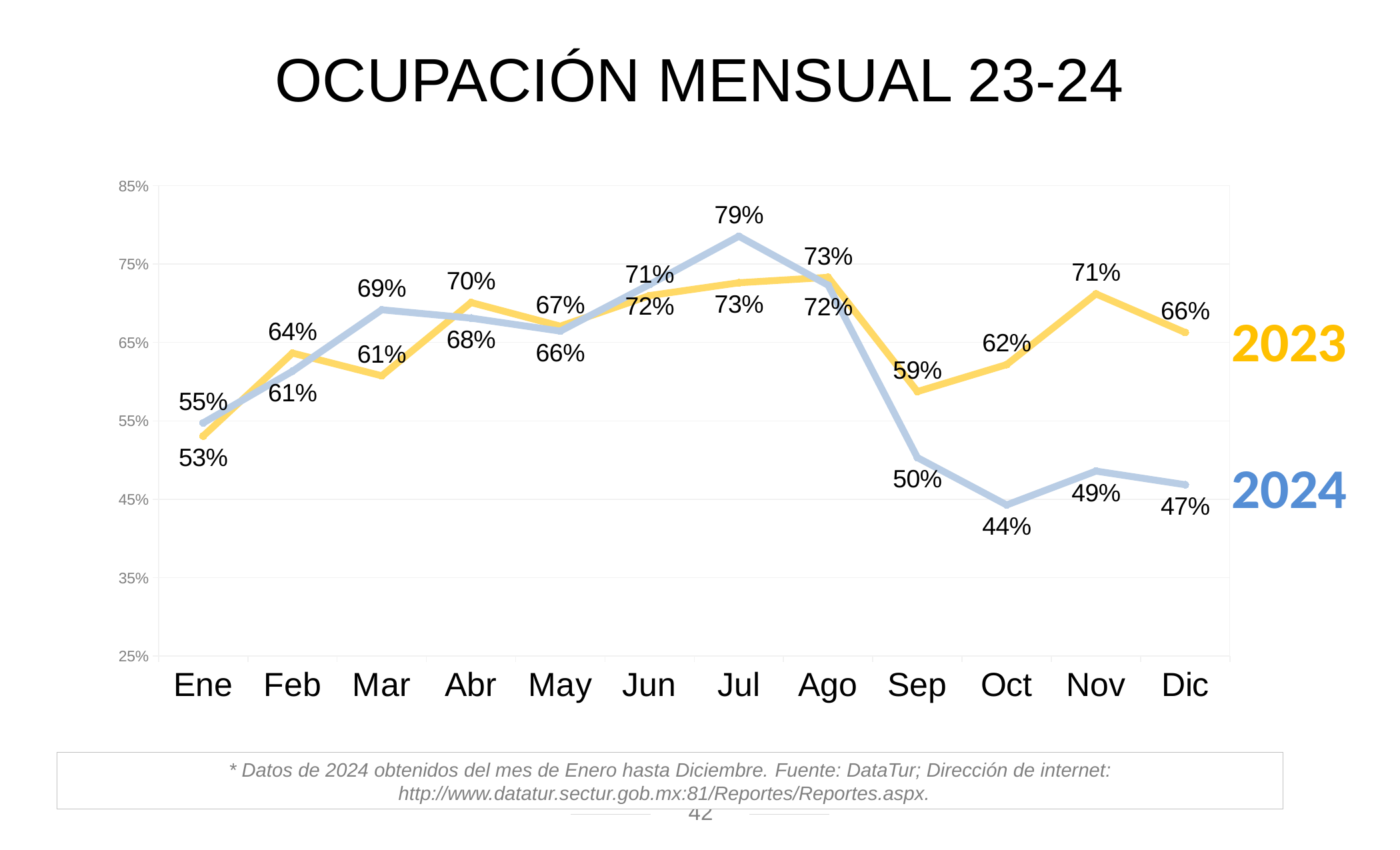

OCUPACIÓN MENSUAL 23-24

### Chart

| Category |  |  |
|---|---|---|
| Ene | 0.5306000000000001 | 0.5474 |
| Feb | 0.6365 | 0.6133 |
| Mar | 0.6075 | 0.6917 |
| Abr | 0.701 | 0.6811 |
| May | 0.6708 | 0.6645 |
| Jun | 0.7098 | 0.7240000000000001 |
| Jul | 0.7262000000000001 | 0.7855 |
| Ago | 0.7331 | 0.723 |
| Sep | 0.5874 | 0.5031 |
| Oct | 0.6218 | 0.44270000000000004 |
| Nov | 0.7120000000000001 | 0.48590000000000005 |
| Dic | 0.6627 | 0.4685 |
2023
2024
* Datos de 2024 obtenidos del mes de Enero hasta Diciembre. Fuente: DataTur; Dirección de internet: http://www.datatur.sectur.gob.mx:81/Reportes/Reportes.aspx.
42